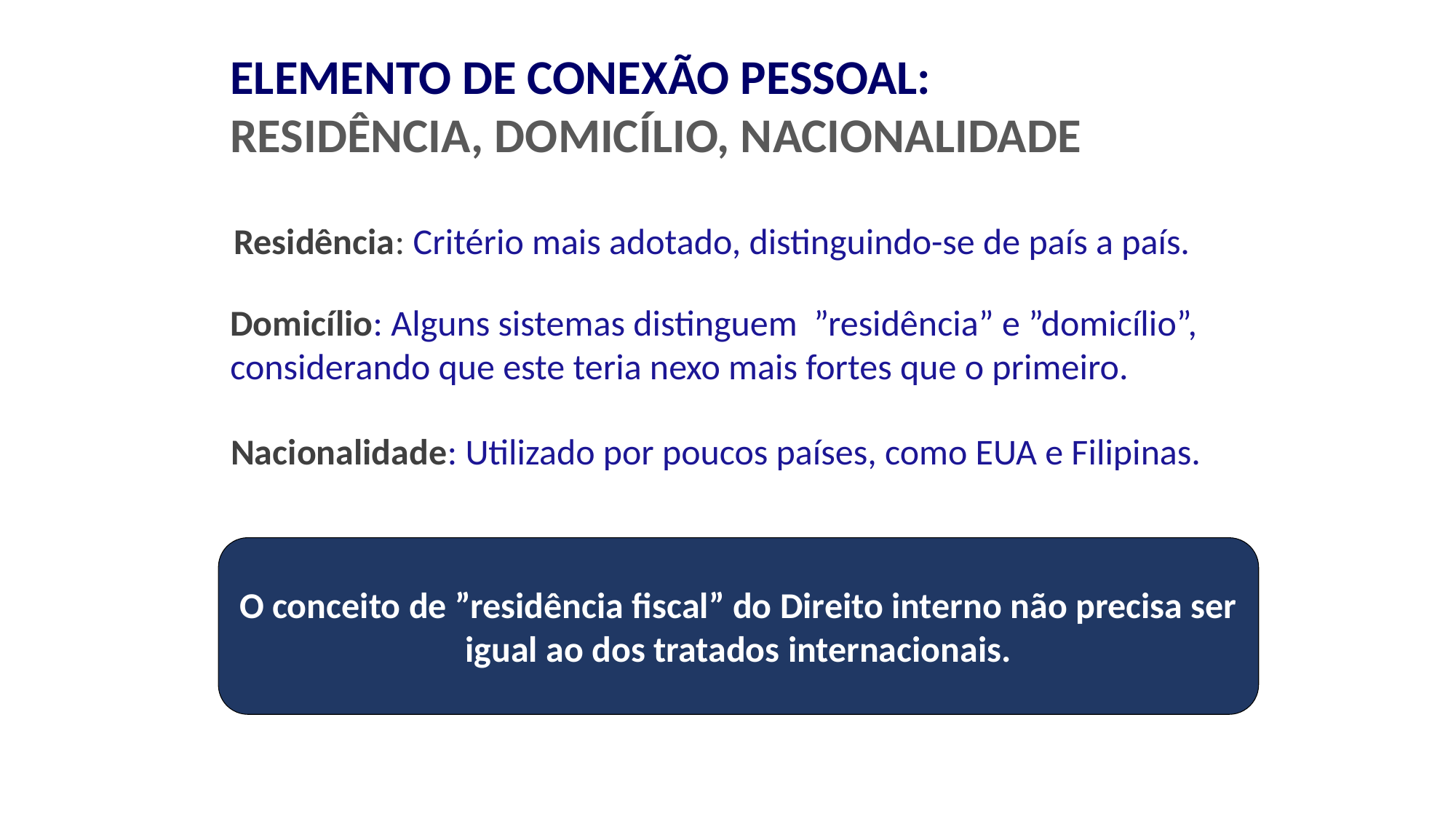

ELEMENTO DE CONEXÃO PESSOAL:
RESIDÊNCIA, DOMICÍLIO, NACIONALIDADE
Residência: Critério mais adotado, distinguindo-se de país a país.
Domicílio: Alguns sistemas distinguem  ”residência” e ”domicílio”, considerando que este teria nexo mais fortes que o primeiro.
Nacionalidade: Utilizado por poucos países, como EUA e Filipinas.
O conceito de ”residência fiscal” do Direito interno não precisa ser igual ao dos tratados internacionais.